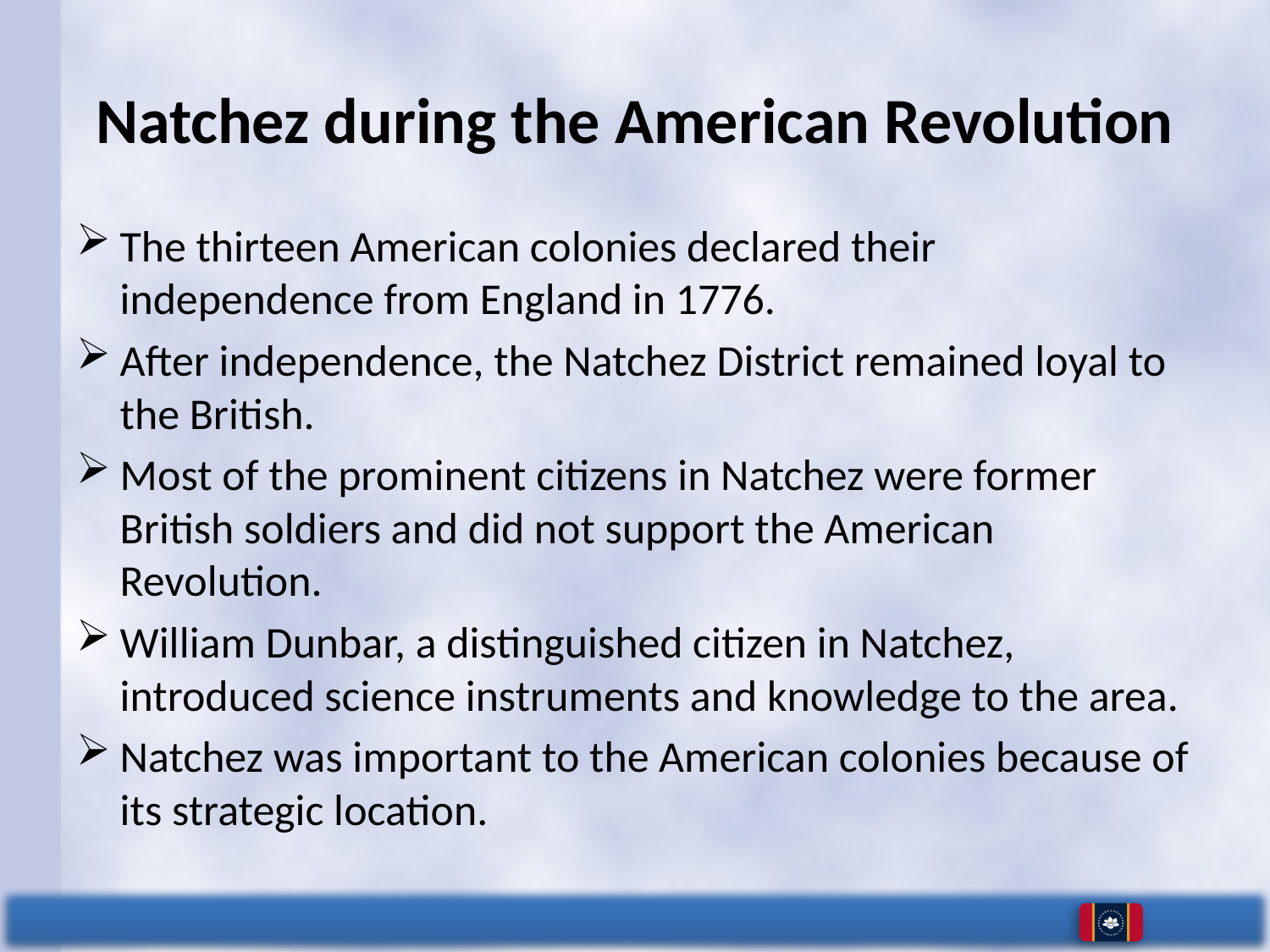

# Natchez during the American Revolution
The thirteen American colonies declared their independence from England in 1776.
After independence, the Natchez District remained loyal to the British.
Most of the prominent citizens in Natchez were former British soldiers and did not support the American Revolution.
William Dunbar, a distinguished citizen in Natchez, introduced science instruments and knowledge to the area.
Natchez was important to the American colonies because of its strategic location.